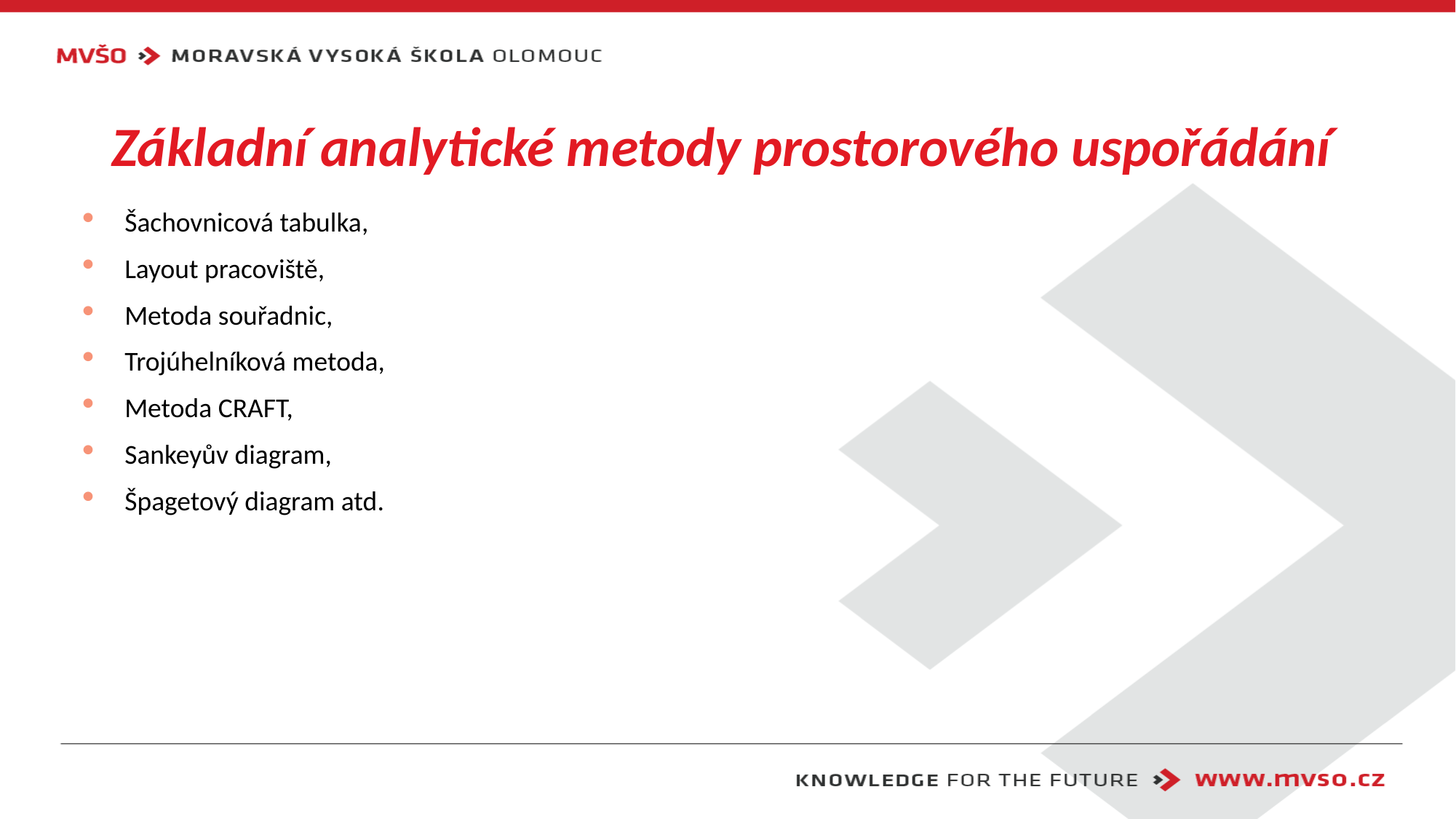

# Základní analytické metody prostorového uspořádání
Šachovnicová tabulka,
Layout pracoviště,
Metoda souřadnic,
Trojúhelníková metoda,
Metoda CRAFT,
Sankeyův diagram,
Špagetový diagram atd.